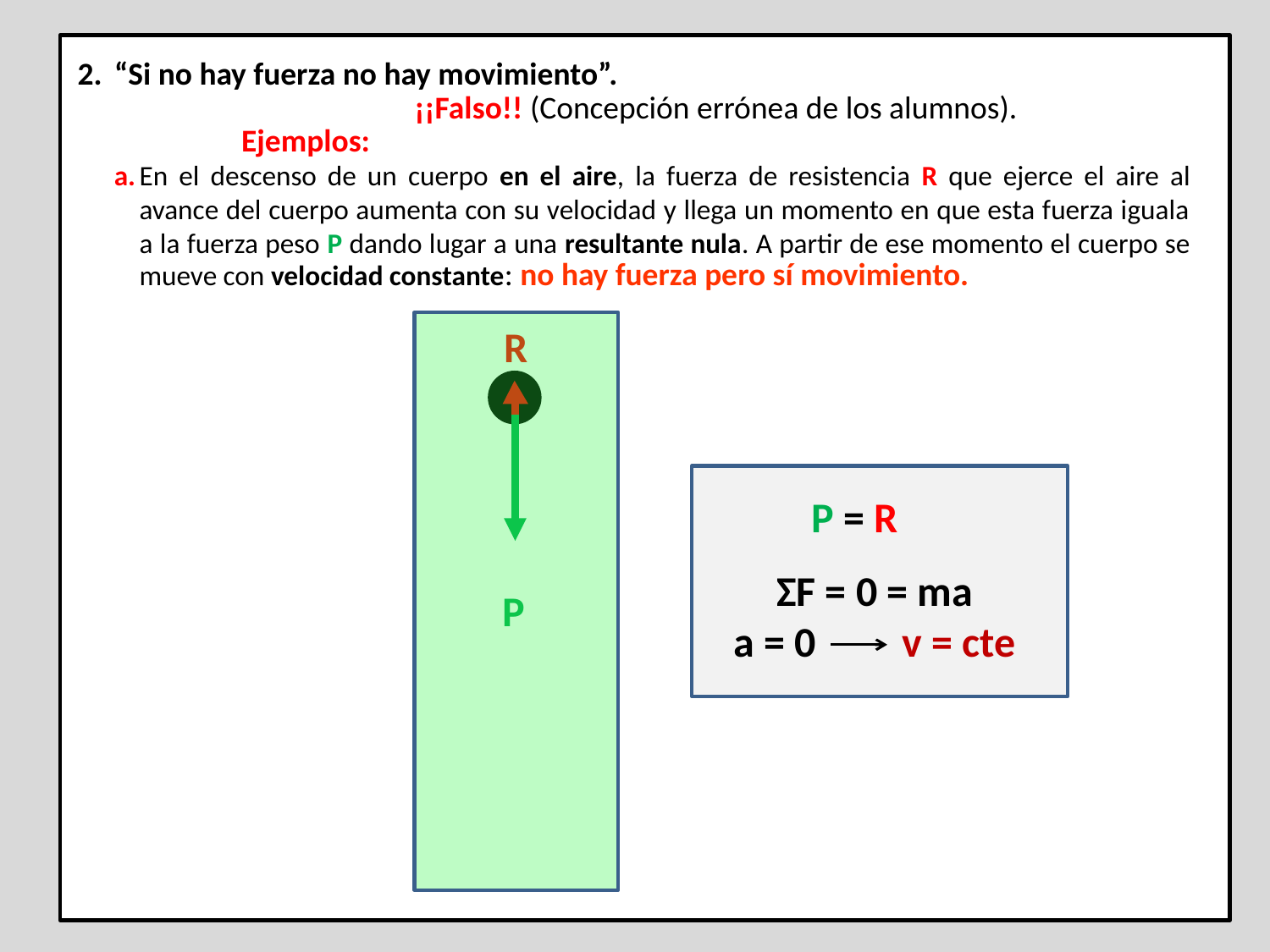

“Si no hay fuerza no hay movimiento”.
		¡¡Falso!! (Concepción errónea de los alumnos).
		Ejemplos:
a.	En el descenso de un cuerpo en el aire, la fuerza de resistencia R que ejerce el aire al avance del cuerpo aumenta con su velocidad y llega un momento en que esta fuerza iguala a la fuerza peso P dando lugar a una resultante nula. A partir de ese momento el cuerpo se mueve con velocidad constante: no hay fuerza pero sí movimiento.

R

P = R
ΣF = 0 = ma
a = 0         v = cte
P